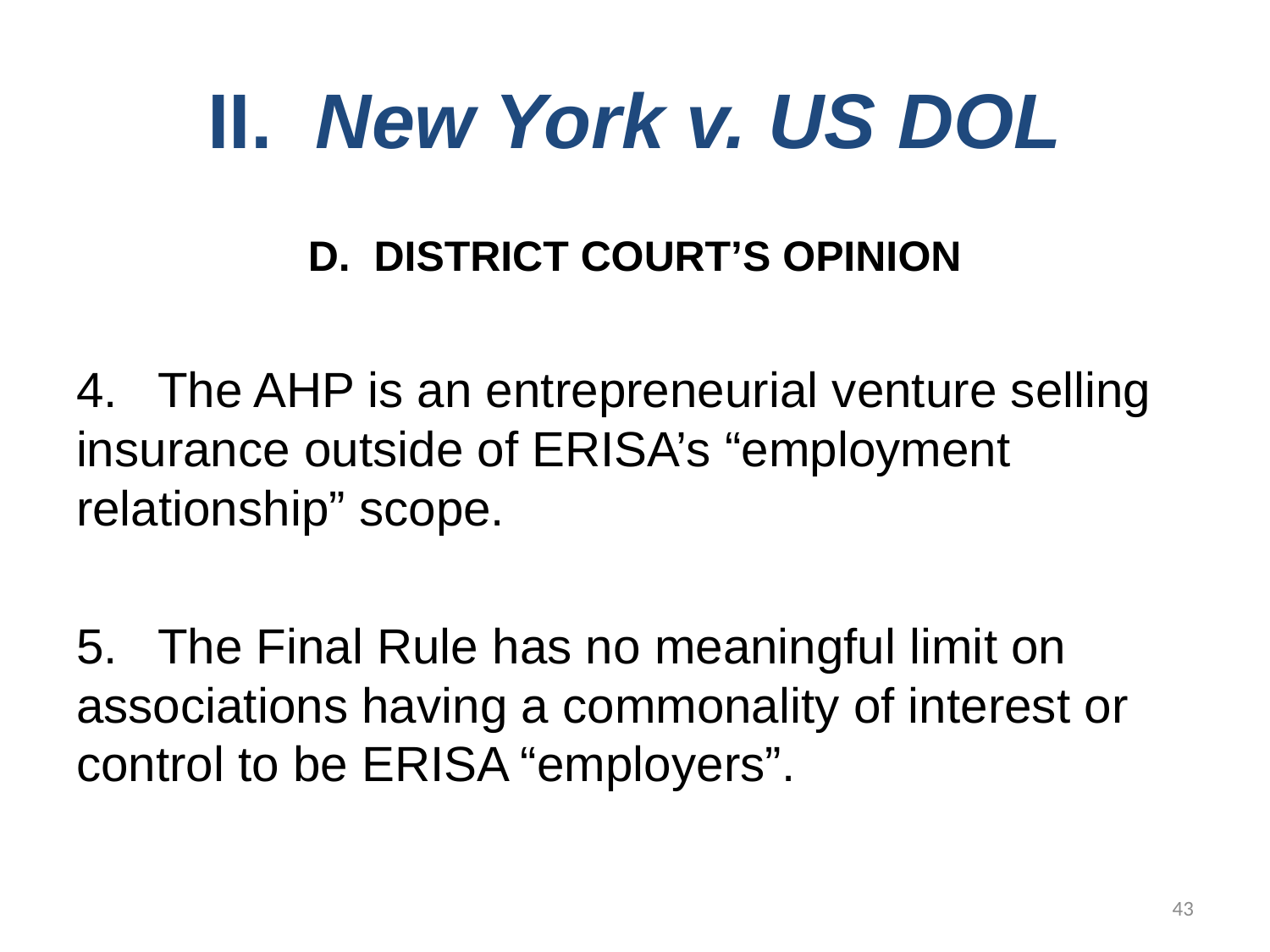

# II.  New York v. US DOL
D.  DISTRICT COURT’S OPINION

4.   The AHP is an entrepreneurial venture selling insurance outside of ERISA’s “employment relationship” scope.

5.   The Final Rule has no meaningful limit on associations having a commonality of interest or control to be ERISA “employers”.

43